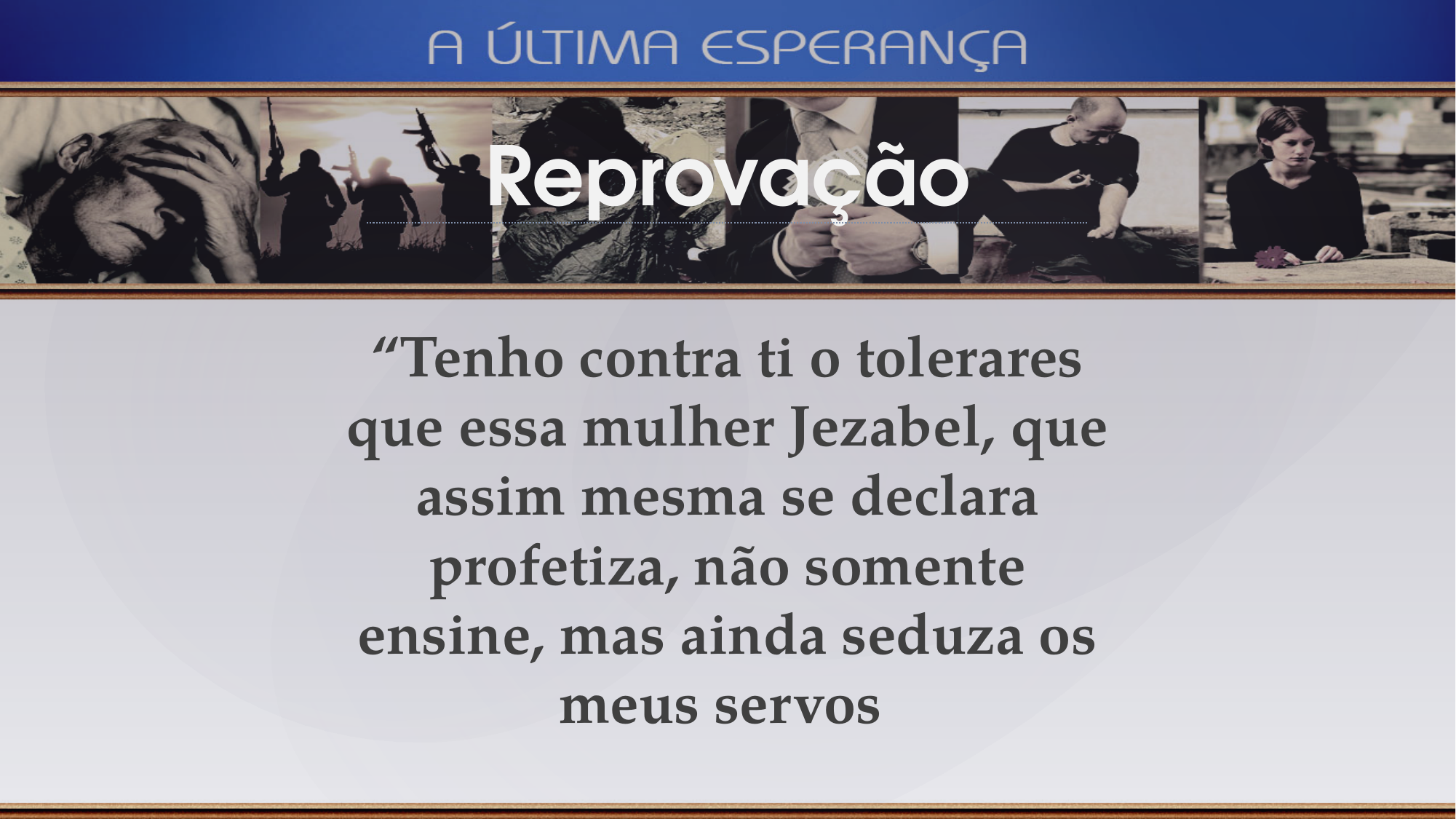

Reprovação
“Tenho contra ti o tolerares que essa mulher Jezabel, que assim mesma se declara profetiza, não somente ensine, mas ainda seduza os meus servos